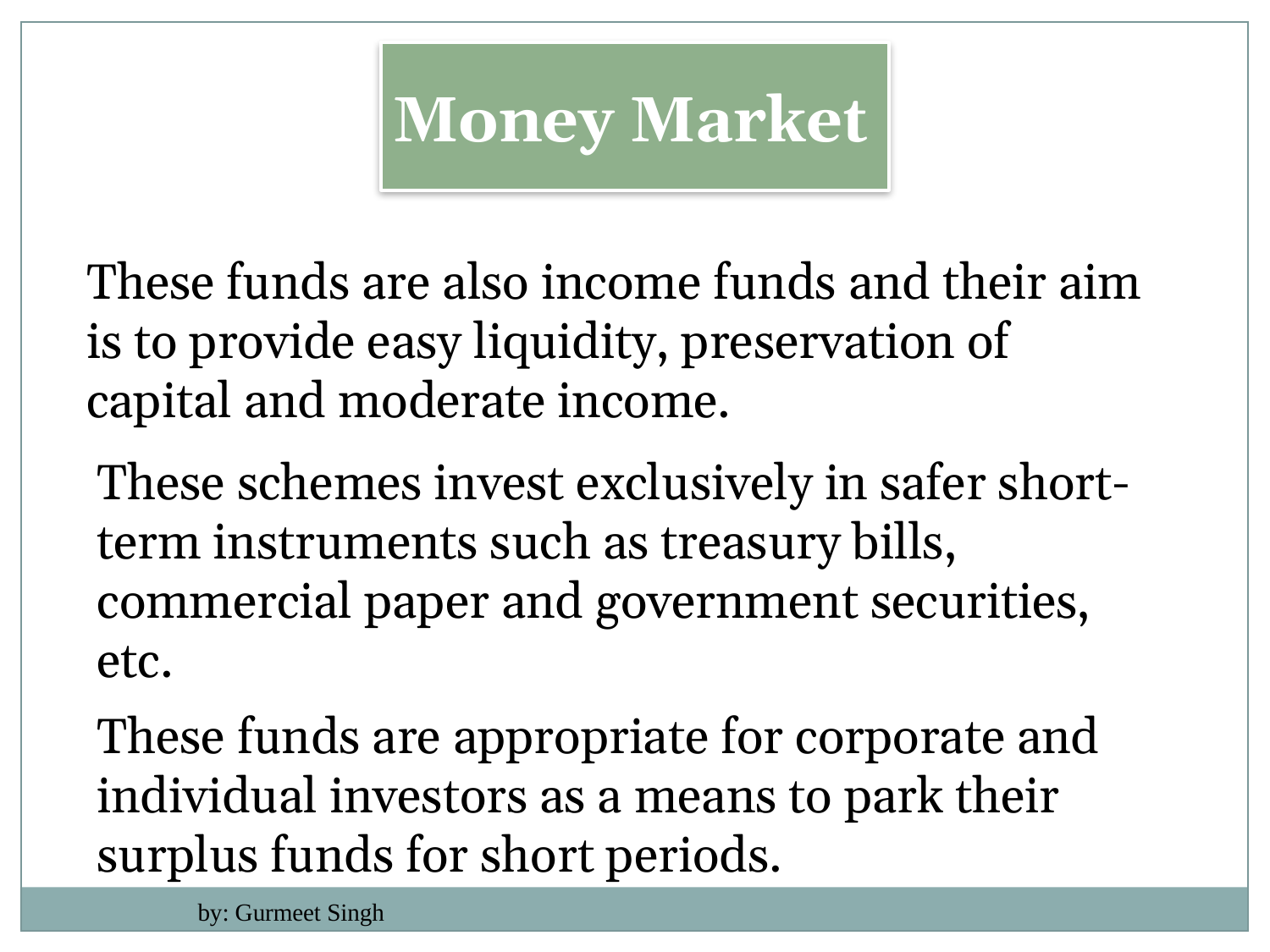

Money Market
These funds are also income funds and their aim is to provide easy liquidity, preservation of capital and moderate income.
These schemes invest exclusively in safer short-term instruments such as treasury bills, commercial paper and government securities, etc.
These funds are appropriate for corporate and individual investors as a means to park their surplus funds for short periods.
by: Gurmeet Singh